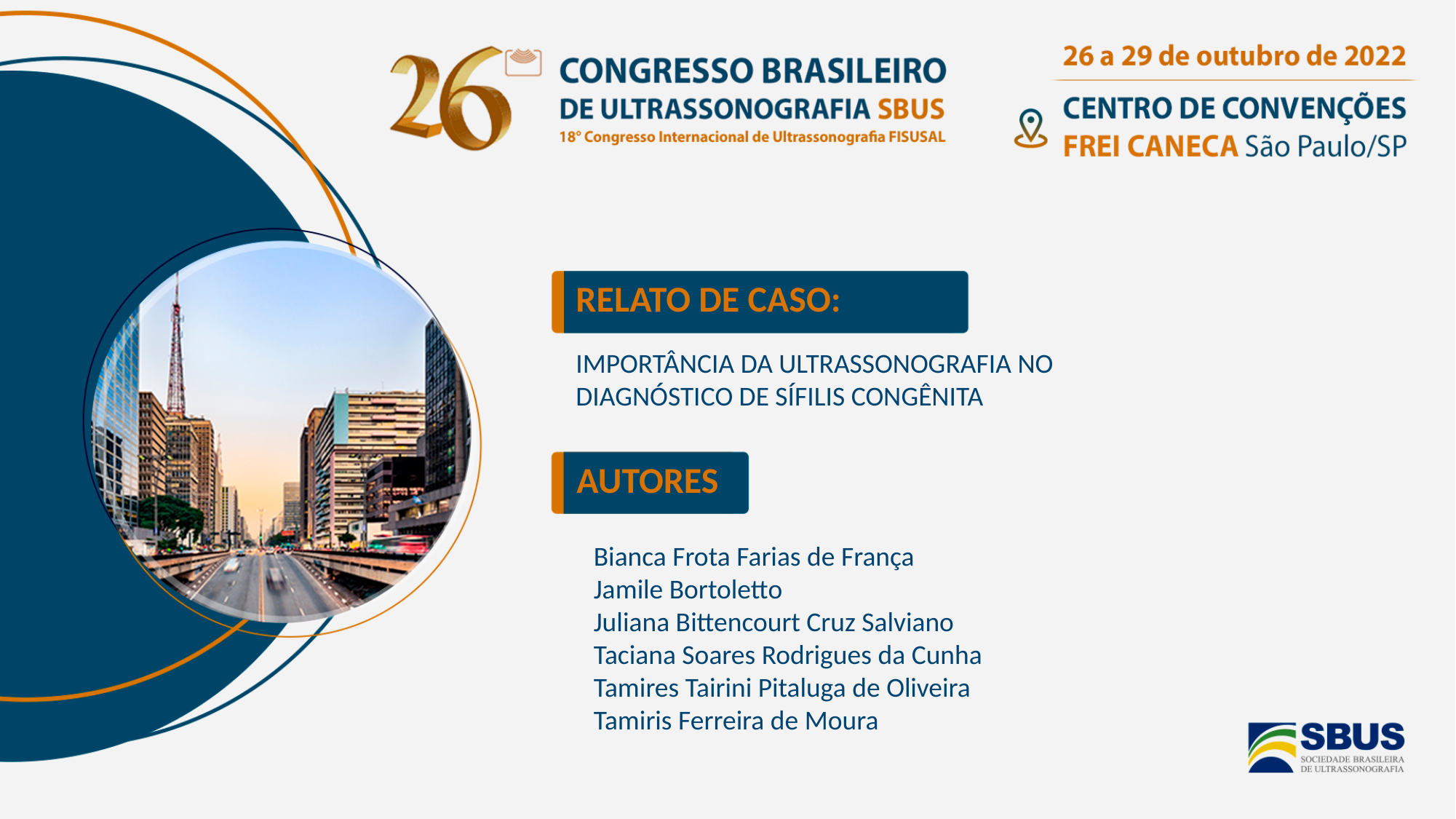

RELATO DE CASO:
IMPORTÂNCIA DA ULTRASSONOGRAFIA NO DIAGNÓSTICO DE SÍFILIS CONGÊNITA
AUTORES
Bianca Frota Farias de França
Jamile Bortoletto
Juliana Bittencourt Cruz Salviano
Taciana Soares Rodrigues da Cunha
Tamires Tairini Pitaluga de Oliveira
Tamiris Ferreira de Moura